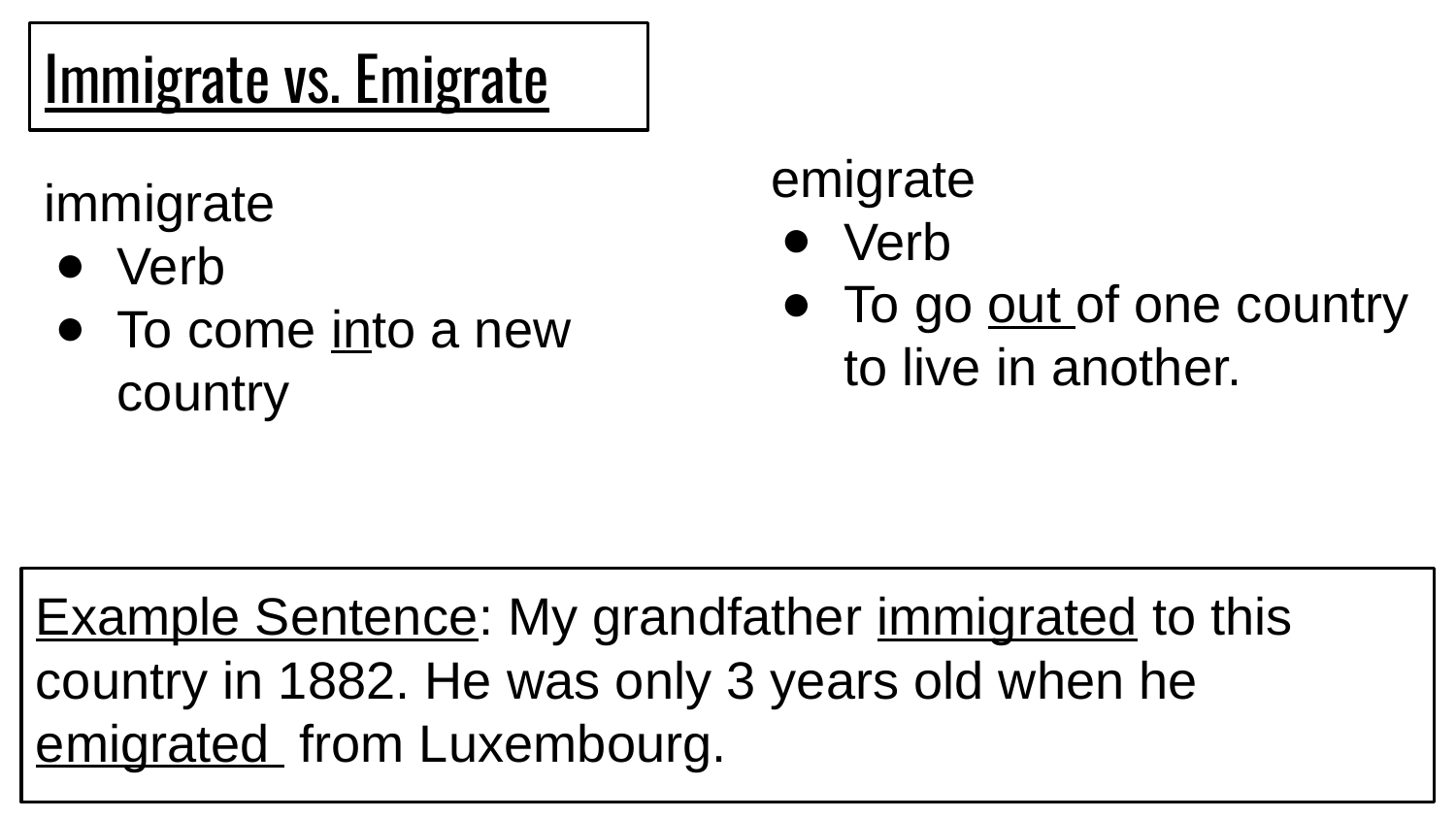

Immigrate vs. Emigrate
emigrate
Verb
To go out of one country to live in another.
immigrate
Verb
To come into a new country
Example Sentence: My grandfather immigrated to this country in 1882. He was only 3 years old when he emigrated  from Luxembourg.